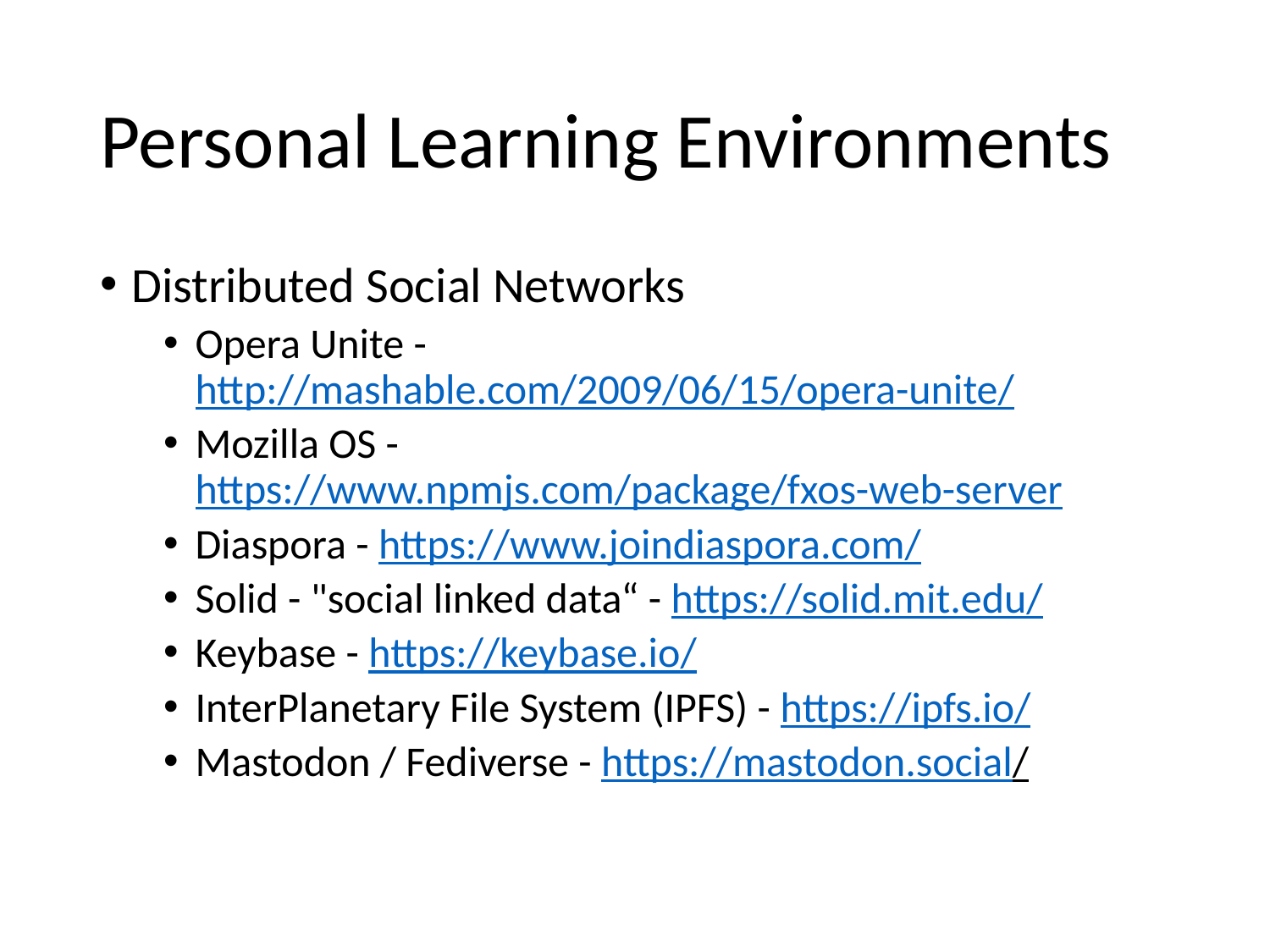

# Personal Learning Environments
Distributed Social Networks
Opera Unite - http://mashable.com/2009/06/15/opera-unite/
Mozilla OS - https://www.npmjs.com/package/fxos-web-server
Diaspora - https://www.joindiaspora.com/
Solid - "social linked data“ - https://solid.mit.edu/
Keybase - https://keybase.io/
InterPlanetary File System (IPFS) - https://ipfs.io/
Mastodon / Fediverse - https://mastodon.social/